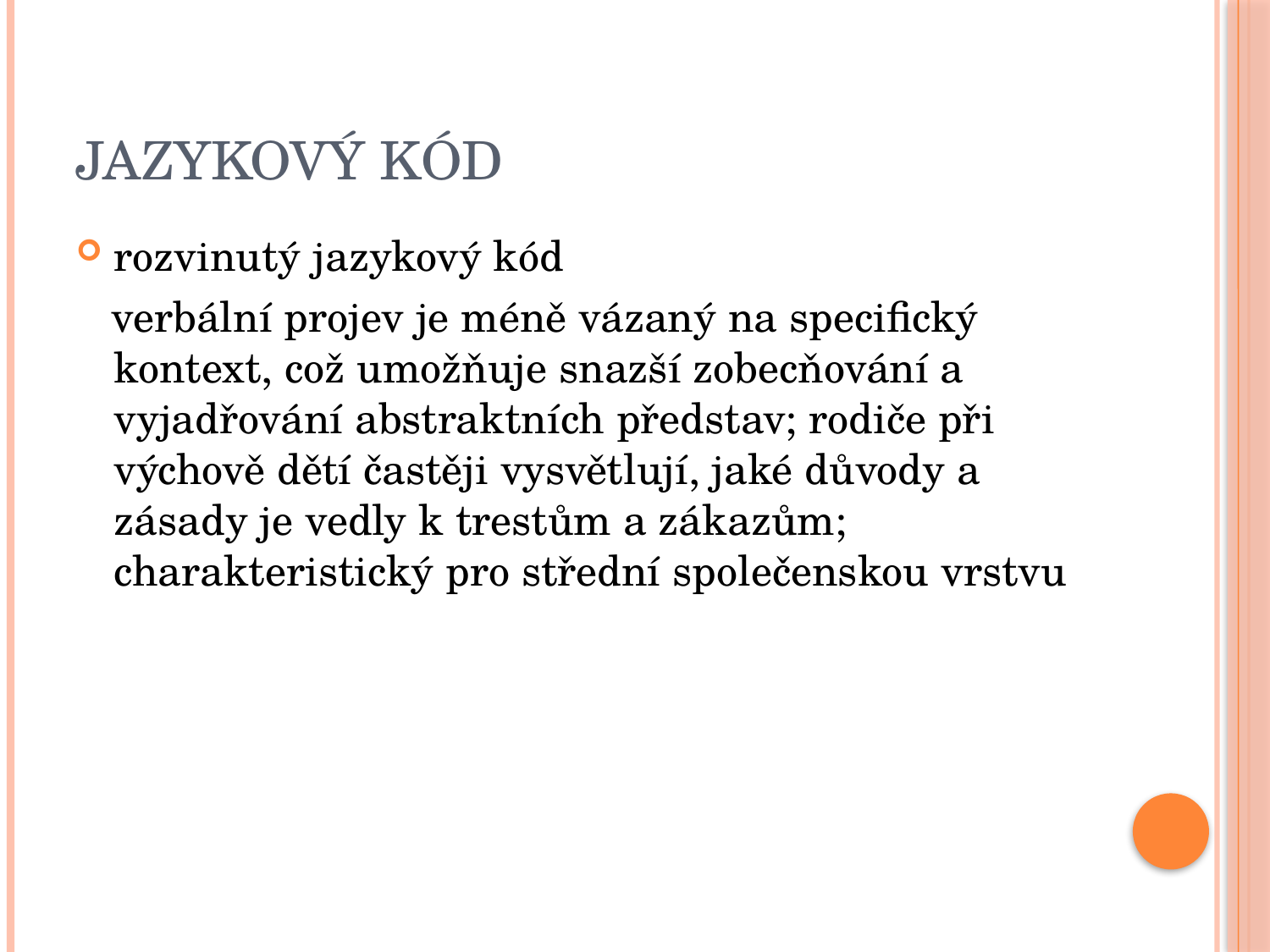

# Jazykový kód
rozvinutý jazykový kód
   verbální projev je méně vázaný na specifický kontext, což umožňuje snazší zobecňování a vyjadřování abstraktních představ; rodiče při výchově dětí častěji vysvětlují, jaké důvody a zásady je vedly k trestům a zákazům; charakteristický pro střední společenskou vrstvu